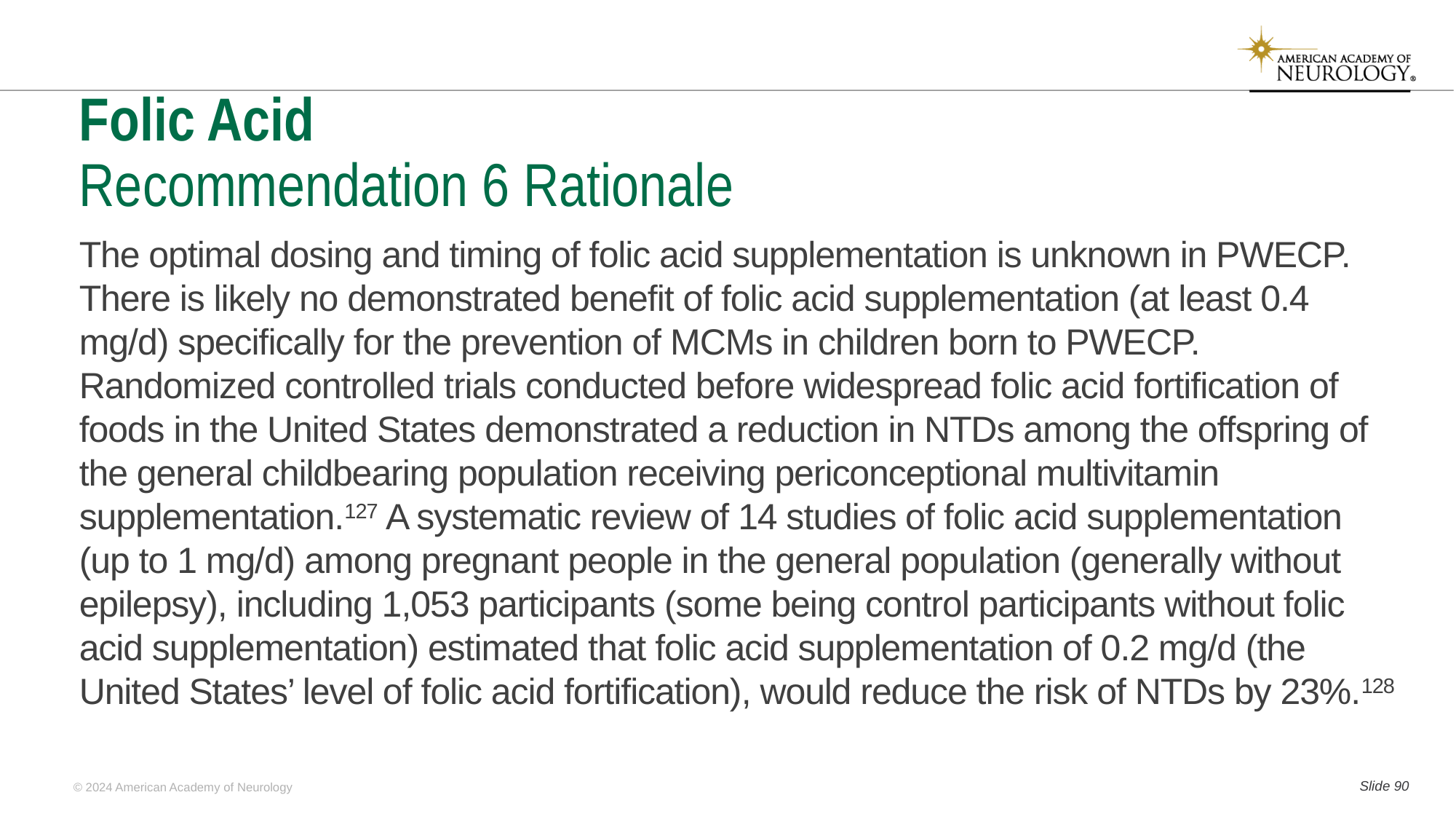

# Folic Acid Recommendation 6 Rationale
The optimal dosing and timing of folic acid supplementation is unknown in PWECP. There is likely no demonstrated benefit of folic acid supplementation (at least 0.4 mg/d) specifically for the prevention of MCMs in children born to PWECP. Randomized controlled trials conducted before widespread folic acid fortification of foods in the United States demonstrated a reduction in NTDs among the offspring of the general childbearing population receiving periconceptional multivitamin supplementation.127 A systematic review of 14 studies of folic acid supplementation (up to 1 mg/d) among pregnant people in the general population (generally without epilepsy), including 1,053 participants (some being control participants without folic acid supplementation) estimated that folic acid supplementation of 0.2 mg/d (the United States’ level of folic acid fortification), would reduce the risk of NTDs by 23%.128
Slide 90
© 2024 American Academy of Neurology